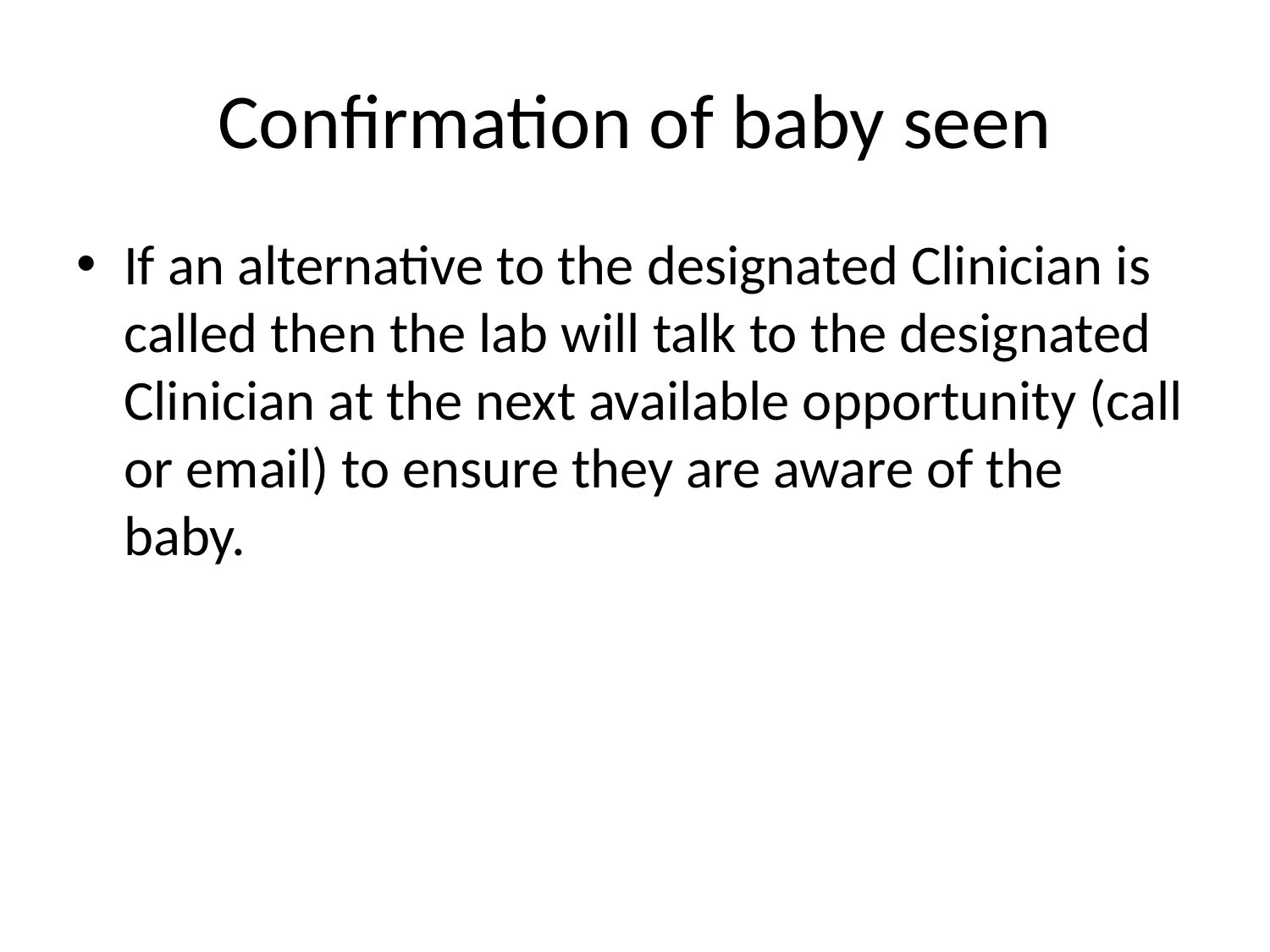

# Confirmation of baby seen
If an alternative to the designated Clinician is called then the lab will talk to the designated Clinician at the next available opportunity (call or email) to ensure they are aware of the baby.